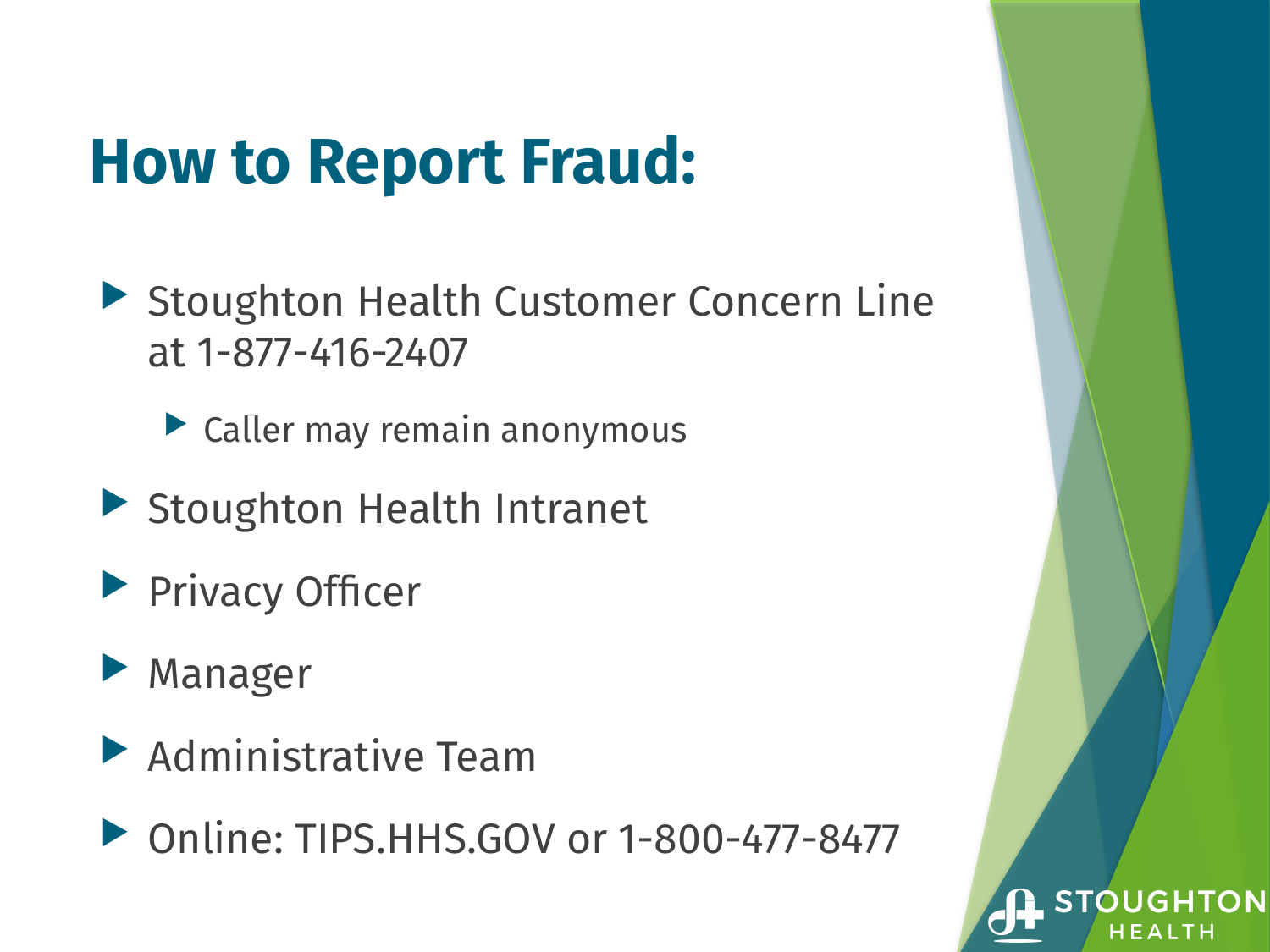

# How to Report Fraud:
Stoughton Health Customer Concern Line at 1-877-416-2407
Caller may remain anonymous
Stoughton Health Intranet
Privacy Officer
Manager
Administrative Team
Online: TIPS.HHS.GOV or 1-800-477-8477